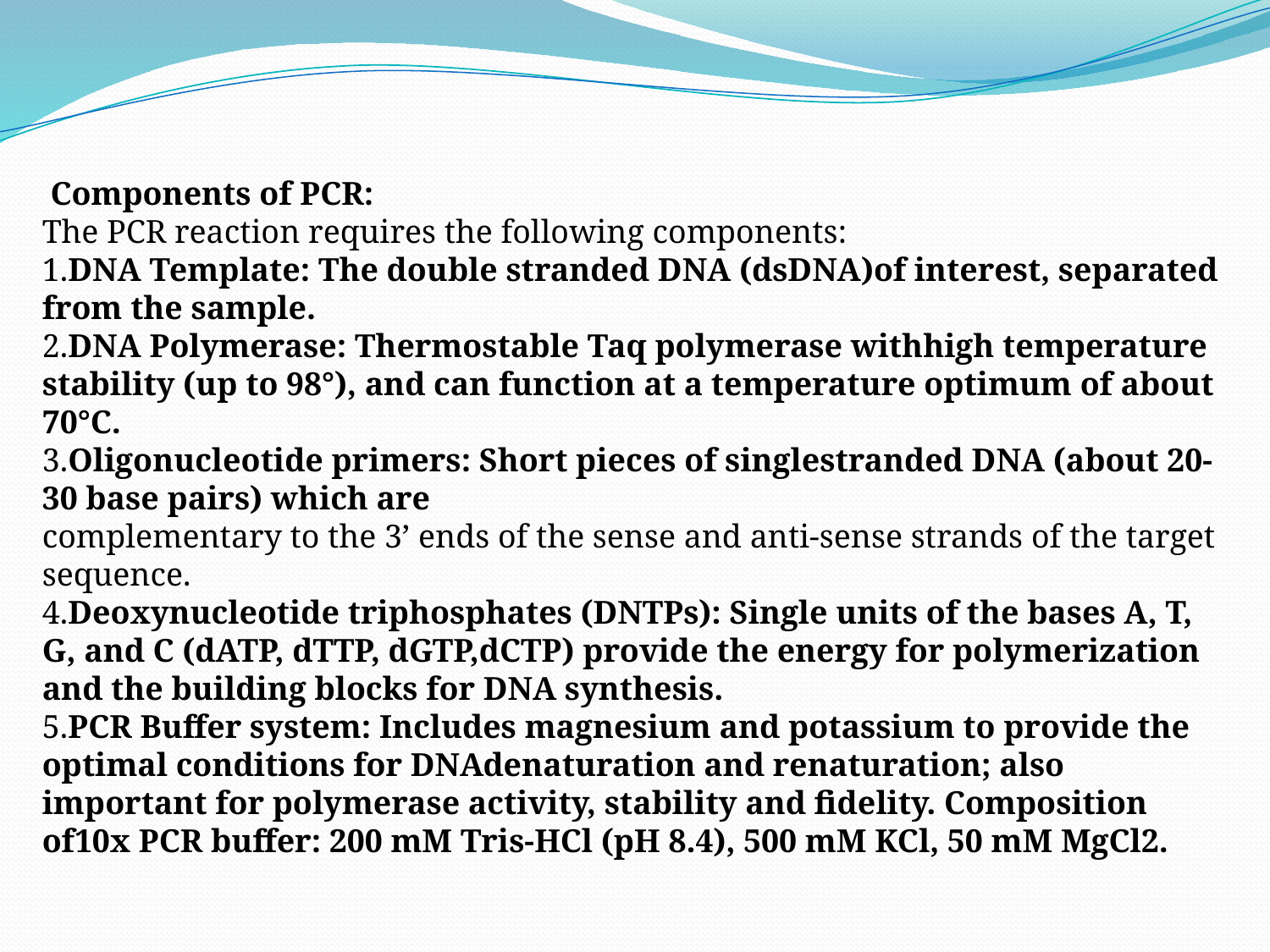

Components of PCR:
The PCR reaction requires the following components:
1.DNA Template: The double stranded DNA (dsDNA)of interest, separated from the sample.
2.DNA Polymerase: Thermostable Taq polymerase withhigh temperature stability (up to 98°), and can function at a temperature optimum of about 70°C.
3.Oligonucleotide primers: Short pieces of singlestranded DNA (about 20-30 base pairs) which are
complementary to the 3’ ends of the sense and anti-sense strands of the target sequence.
4.Deoxynucleotide triphosphates (DNTPs): Single units of the bases A, T, G, and C (dATP, dTTP, dGTP,dCTP) provide the energy for polymerization and the building blocks for DNA synthesis.
5.PCR Buffer system: Includes magnesium and potassium to provide the optimal conditions for DNAdenaturation and renaturation; also important for polymerase activity, stability and fidelity. Composition of10x PCR buffer: 200 mM Tris-HCl (pH 8.4), 500 mM KCl, 50 mM MgCl2.